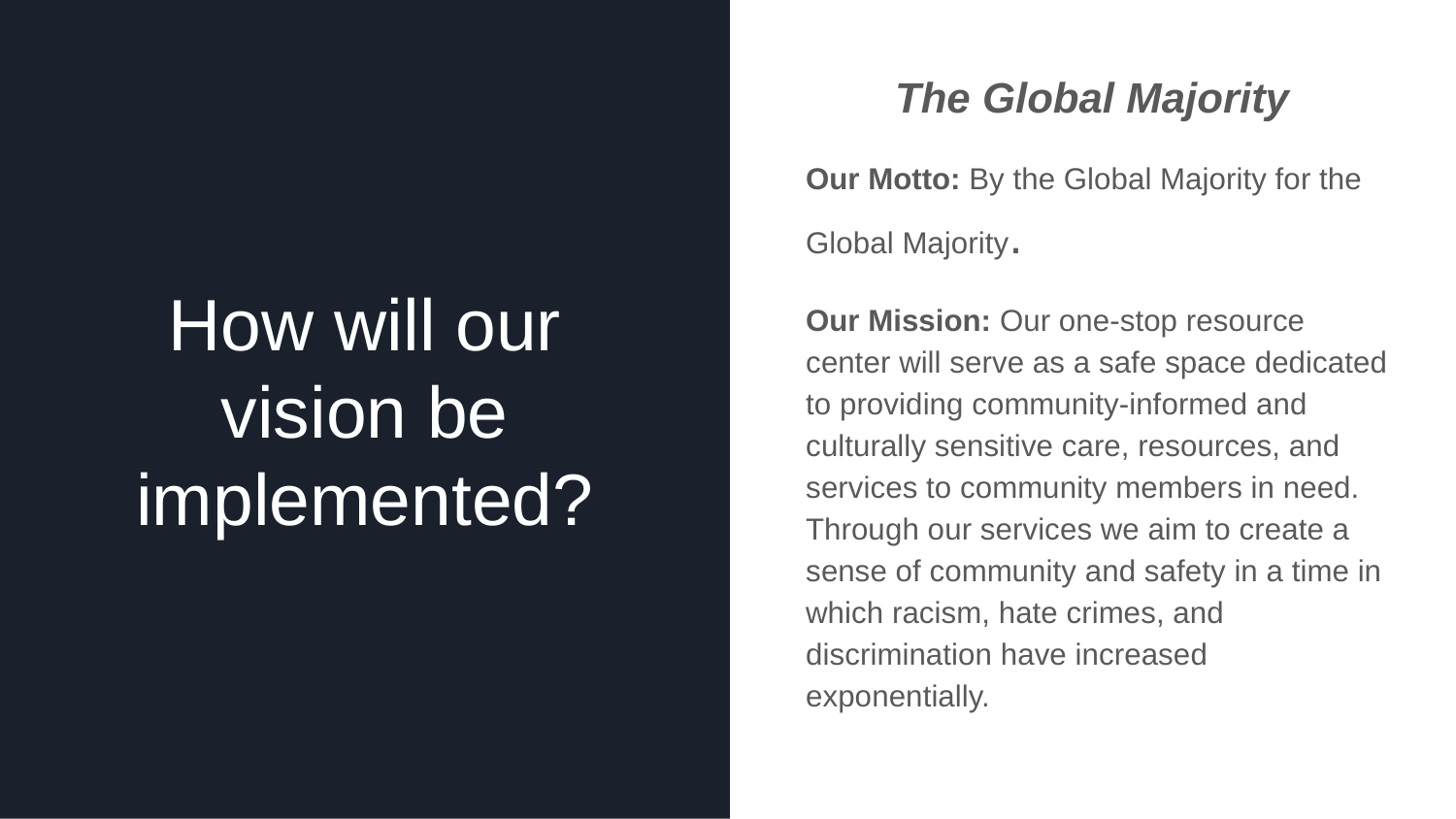

# How will our vision be implemented?
The Global Majority
Our Motto: By the Global Majority for the Global Majority.
Our Mission: Our one-stop resource center will serve as a safe space dedicated to providing community-informed and culturally sensitive care, resources, and services to community members in need. Through our services we aim to create a sense of community and safety in a time in which racism, hate crimes, and discrimination have increased exponentially.